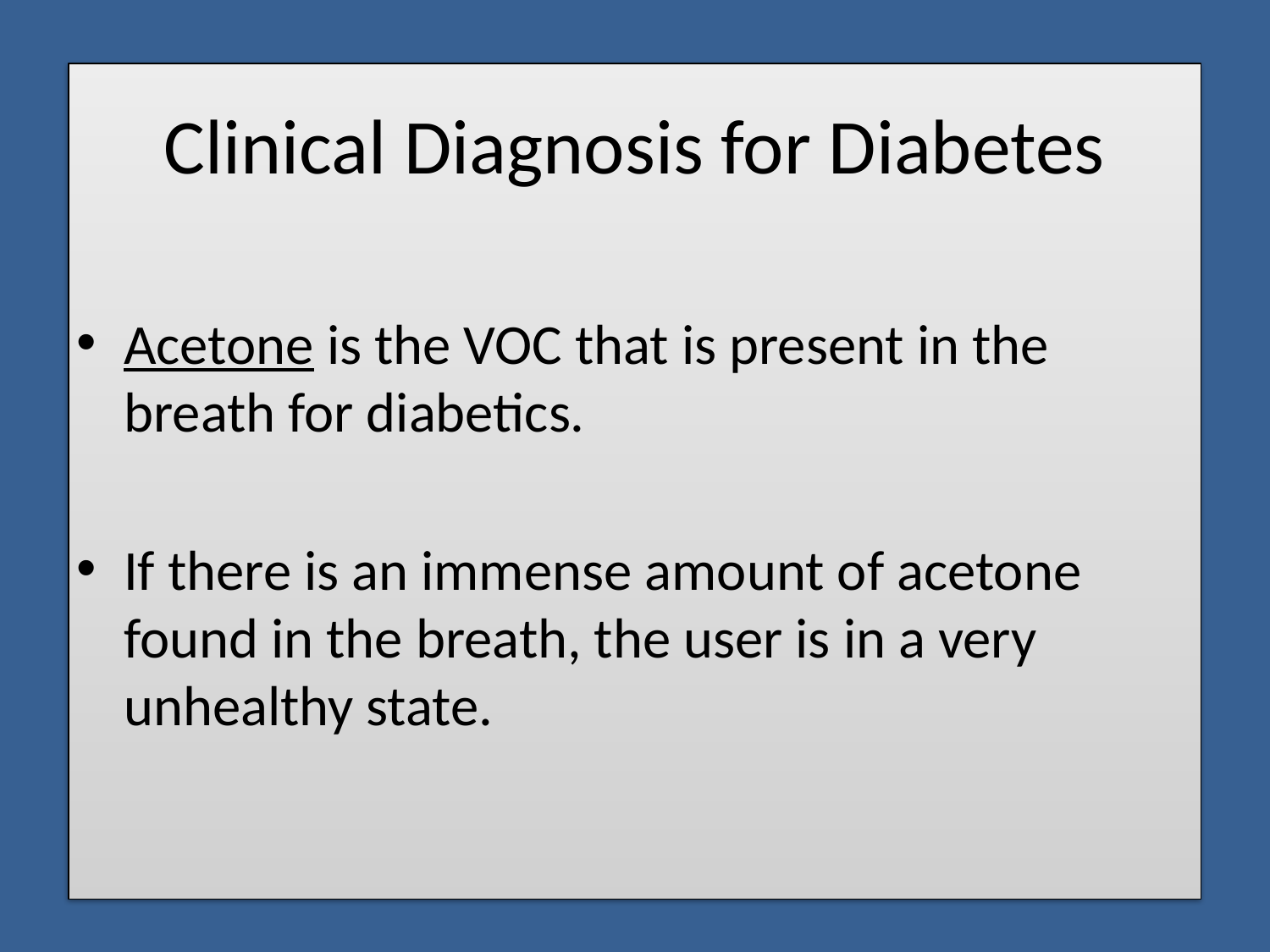

# Clinical Diagnosis for Diabetes

Acetone is the VOC that is present in the breath for diabetics.

If there is an immense amount of acetone found in the breath, the user is in a very unhealthy state.